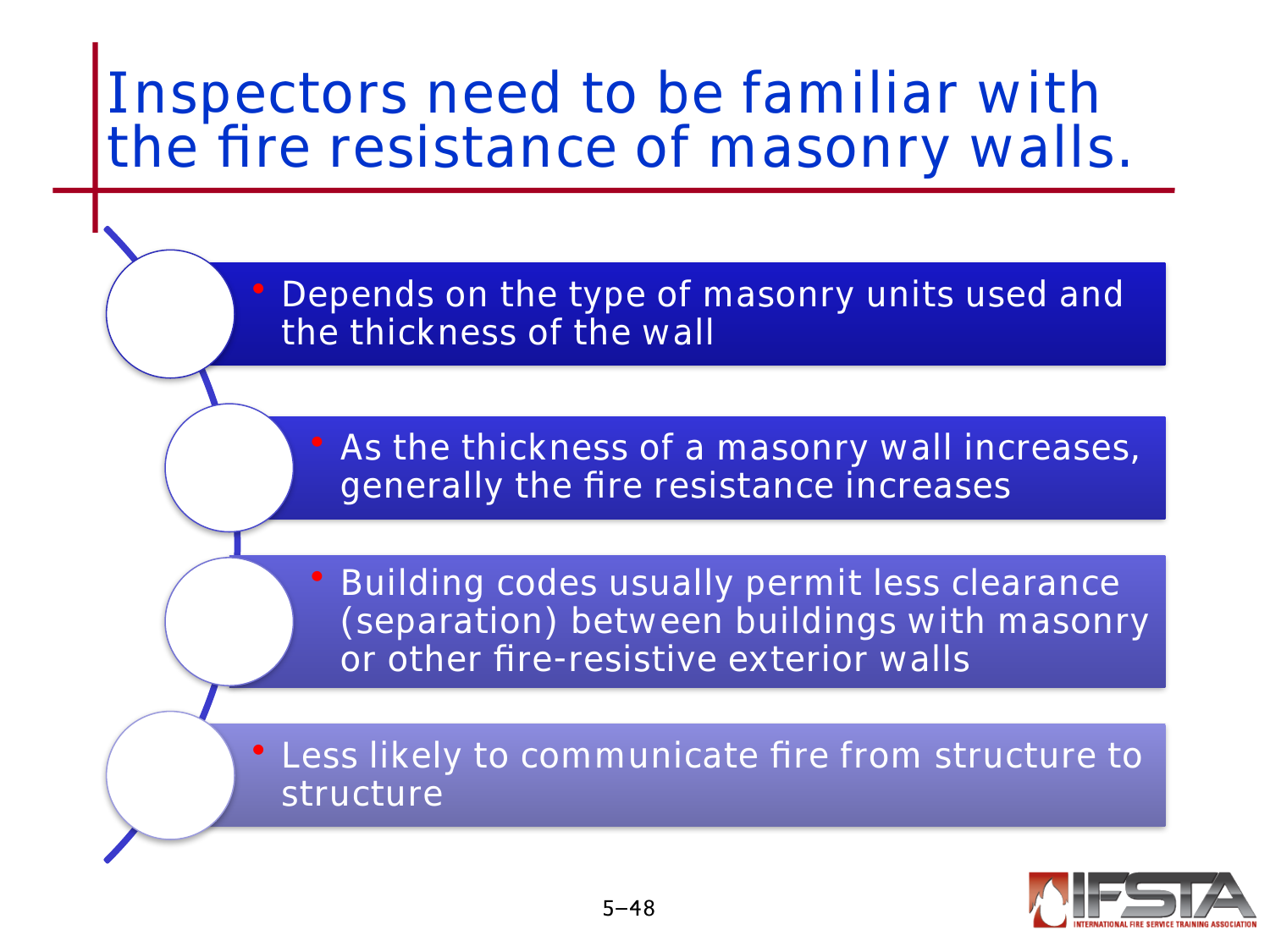

# Inspectors need to be familiar with the fire resistance of masonry walls.
Depends on the type of masonry units used and the thickness of the wall
As the thickness of a masonry wall increases, generally the fire resistance increases
Building codes usually permit less clearance (separation) between buildings with masonry or other fire-resistive exterior walls
Less likely to communicate fire from structure to structure
5–48